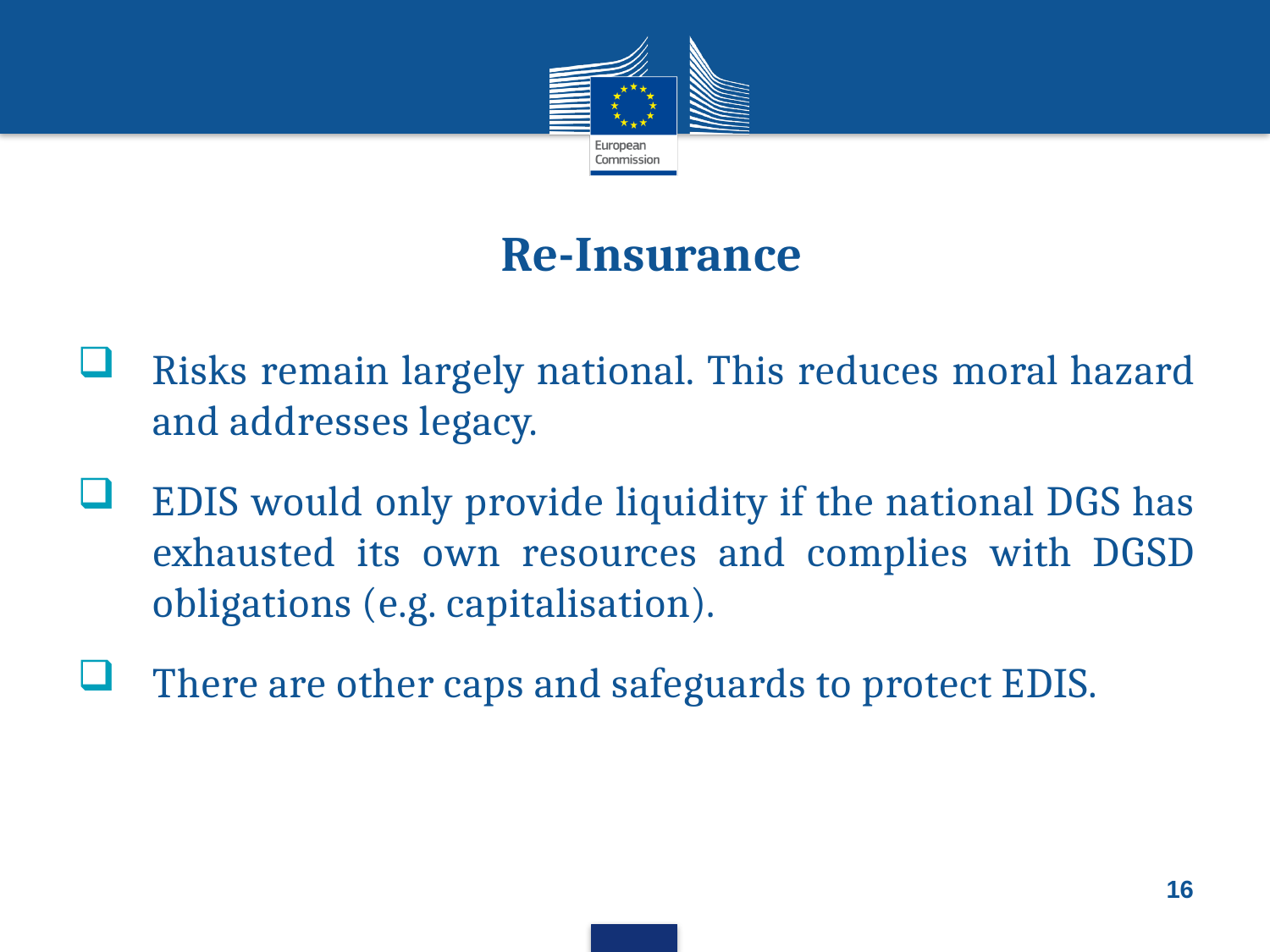

# Re-Insurance
Risks remain largely national. This reduces moral hazard and addresses legacy.
EDIS would only provide liquidity if the national DGS has exhausted its own resources and complies with DGSD obligations (e.g. capitalisation).
There are other caps and safeguards to protect EDIS.
16